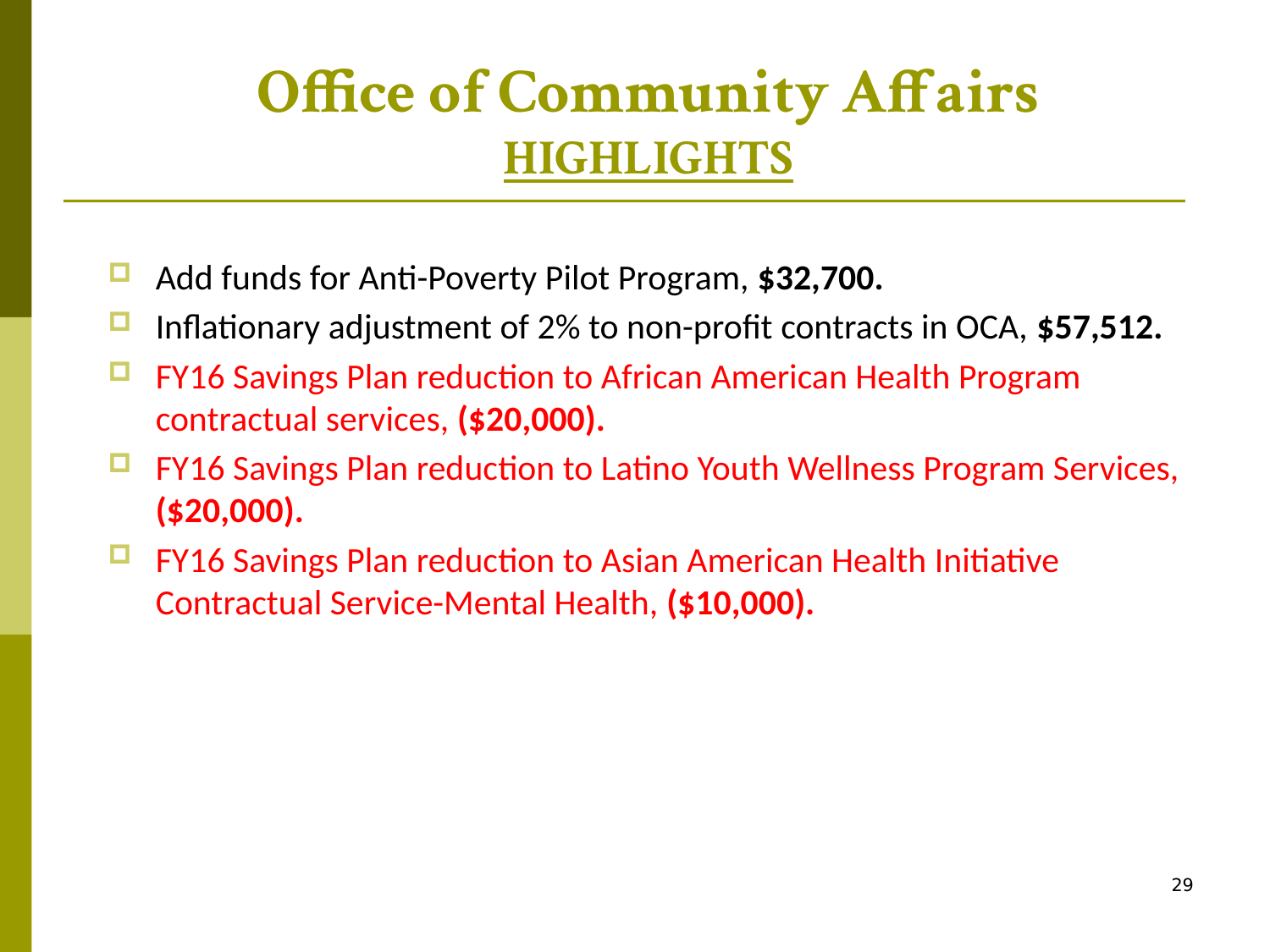

Office of Community Affairs
HIGHLIGHTS

Add funds for Anti-Poverty Pilot Program, $32,700.
Inflationary adjustment of 2% to non-profit contracts in OCA, $57,512.
FY16 Savings Plan reduction to African American Health Program contractual services, ($20,000).
FY16 Savings Plan reduction to Latino Youth Wellness Program Services, ($20,000).
FY16 Savings Plan reduction to Asian American Health Initiative Contractual Service-Mental Health, ($10,000).

29